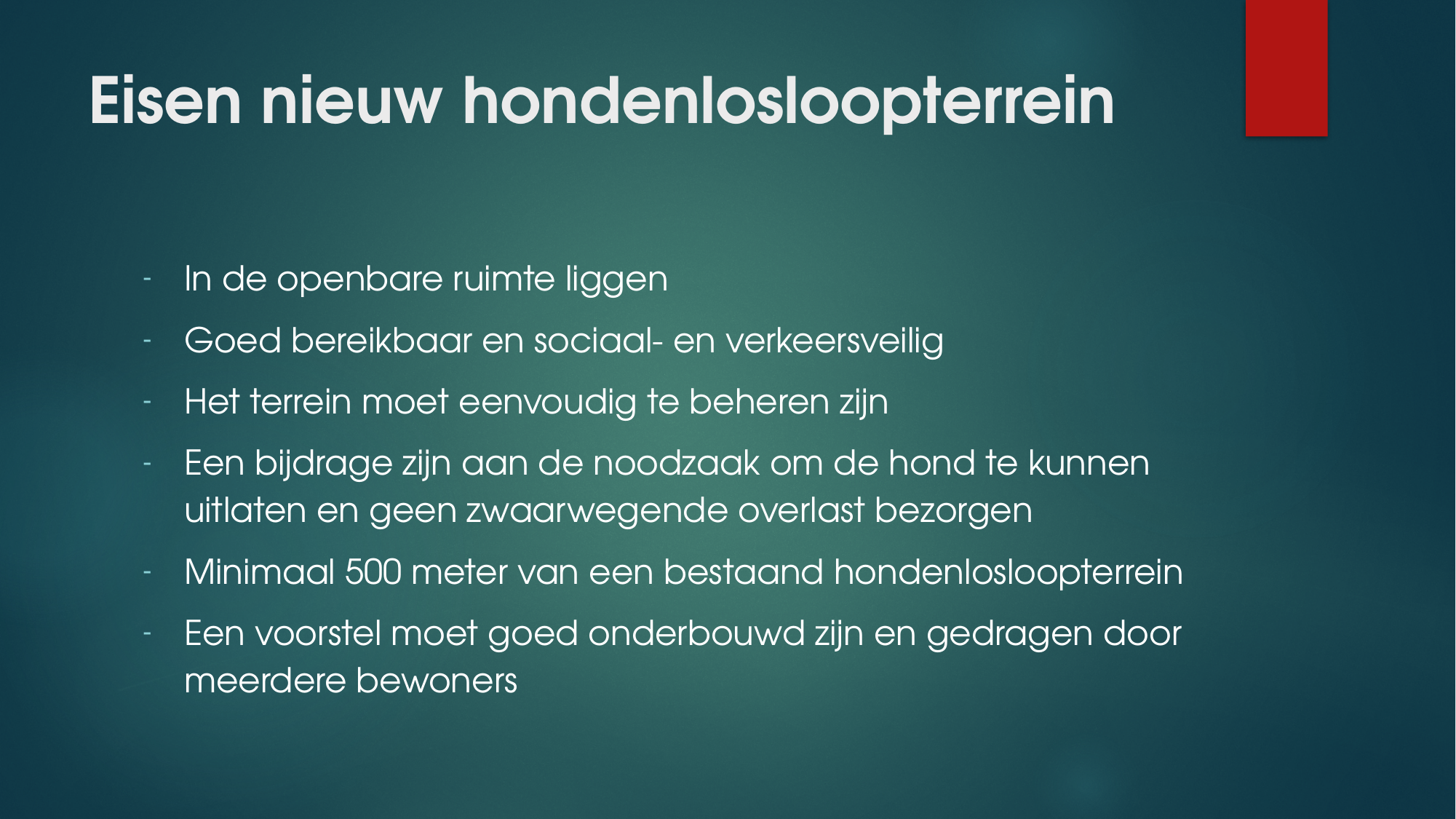

# Eisen nieuw hondenlosloopterrein
In de openbare ruimte liggen
Goed bereikbaar en sociaal- en verkeersveilig
Het terrein moet eenvoudig te beheren zijn
Een bijdrage zijn aan de noodzaak om de hond te kunnen uitlaten en geen zwaarwegende overlast bezorgen
Minimaal 500 meter van een bestaand hondenlosloopterrein
Een voorstel moet goed onderbouwd zijn en gedragen door meerdere bewoners